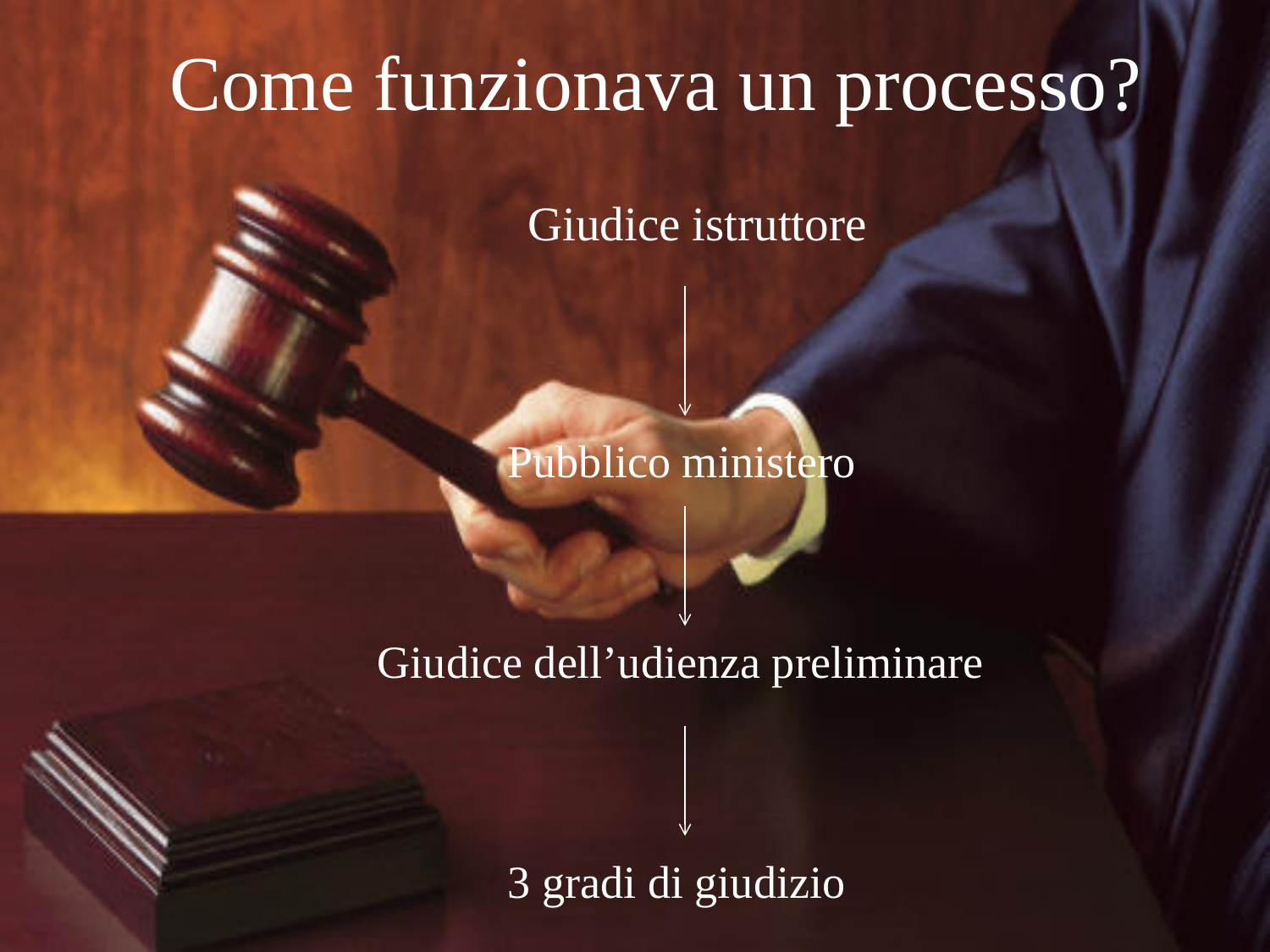

# Come funzionava un processo?
Giudice istruttore
Pubblico ministero
Giudice dell’udienza preliminare
3 gradi di giudizio